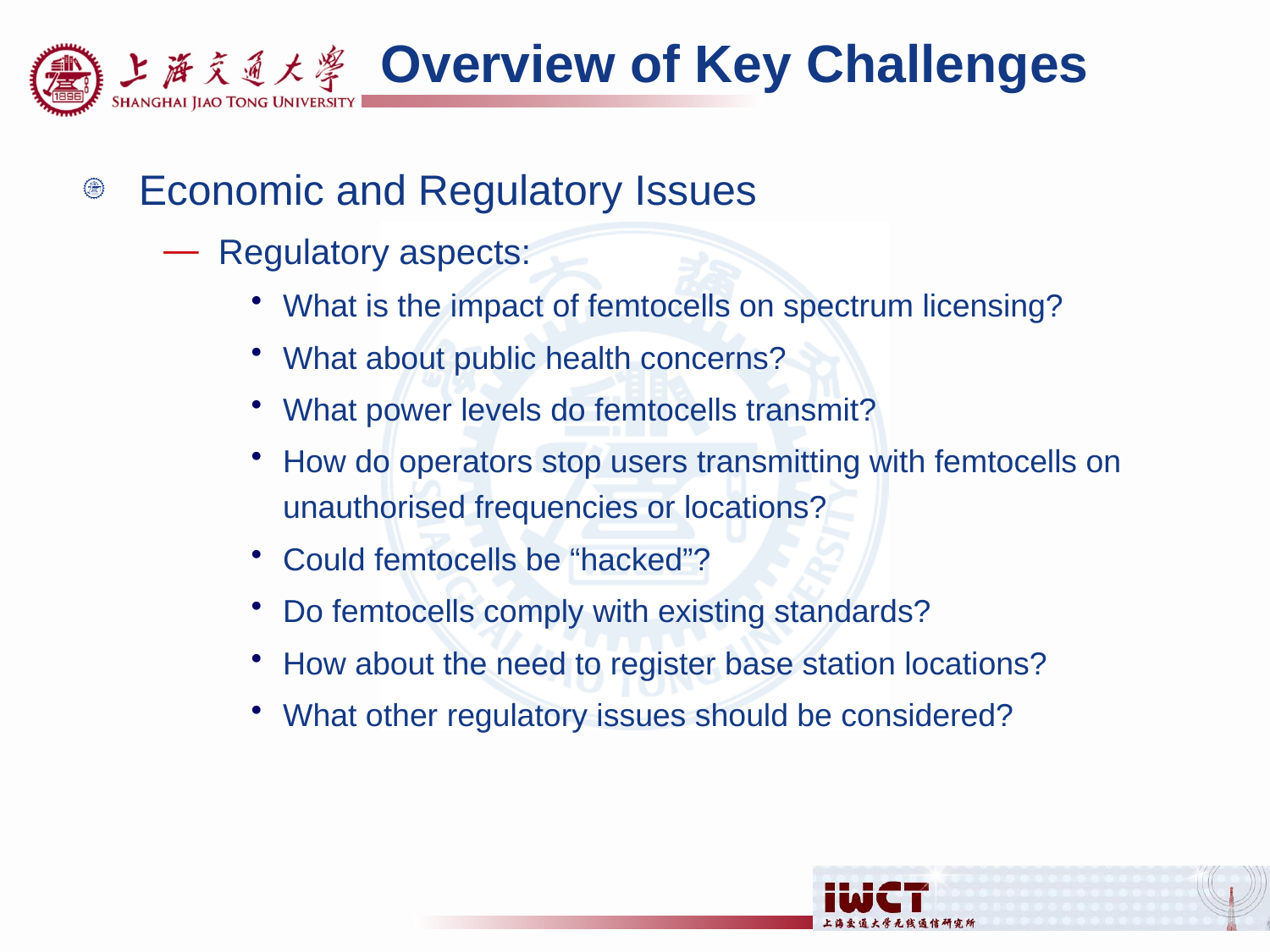

# Overview of Key Challenges
Economic and Regulatory Issues
Regulatory aspects:
What is the impact of femtocells on spectrum licensing?
What about public health concerns?
What power levels do femtocells transmit?
How do operators stop users transmitting with femtocells on unauthorised frequencies or locations?
Could femtocells be “hacked”?
Do femtocells comply with existing standards?
How about the need to register base station locations?
What other regulatory issues should be considered?